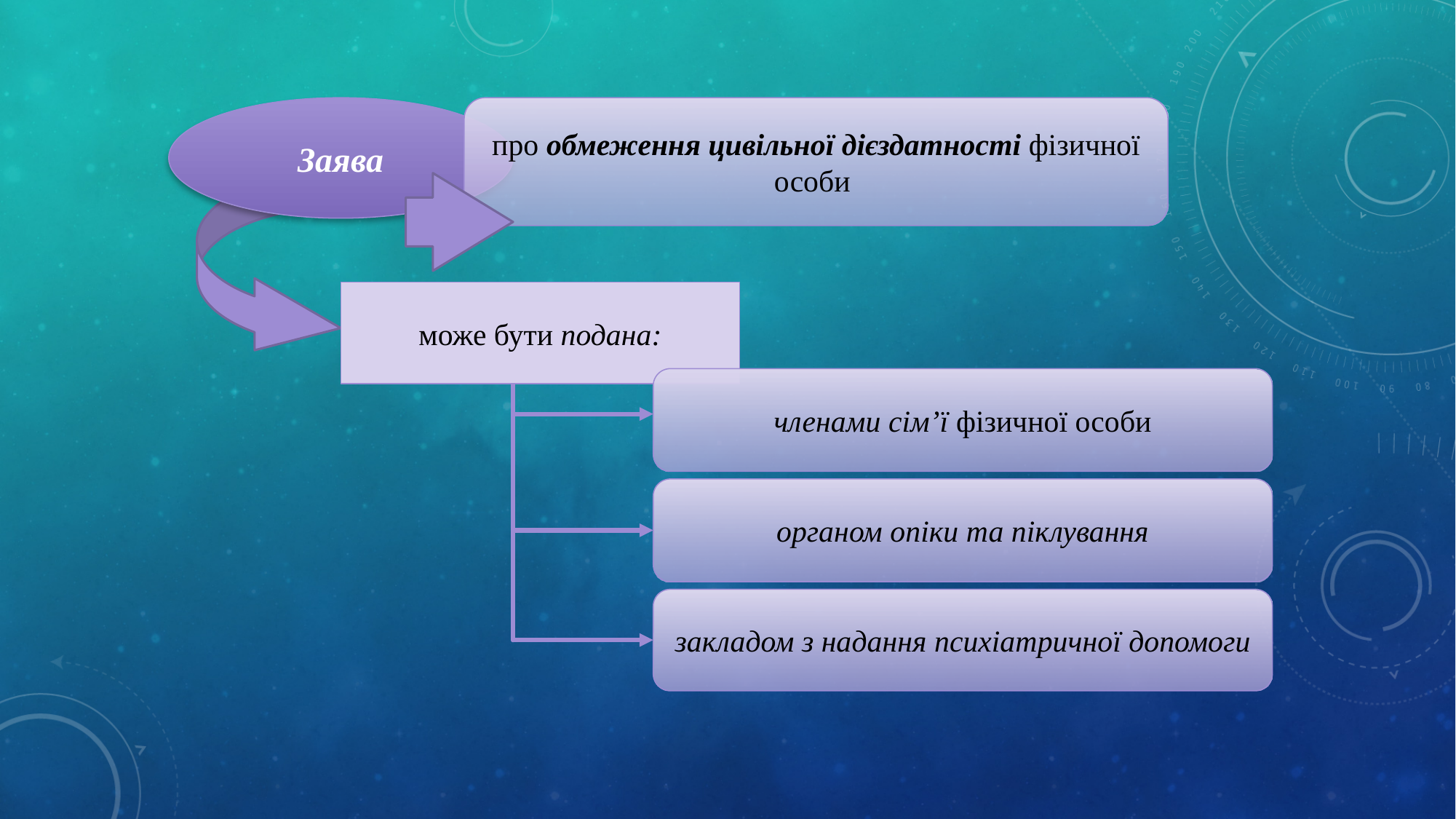

Заява
про обмеження цивільної дієздатності фізичної особи

може бути подана:
членами сім’ї фізичної особи
органом опіки та піклування
закладом з надання психіатричної допомоги